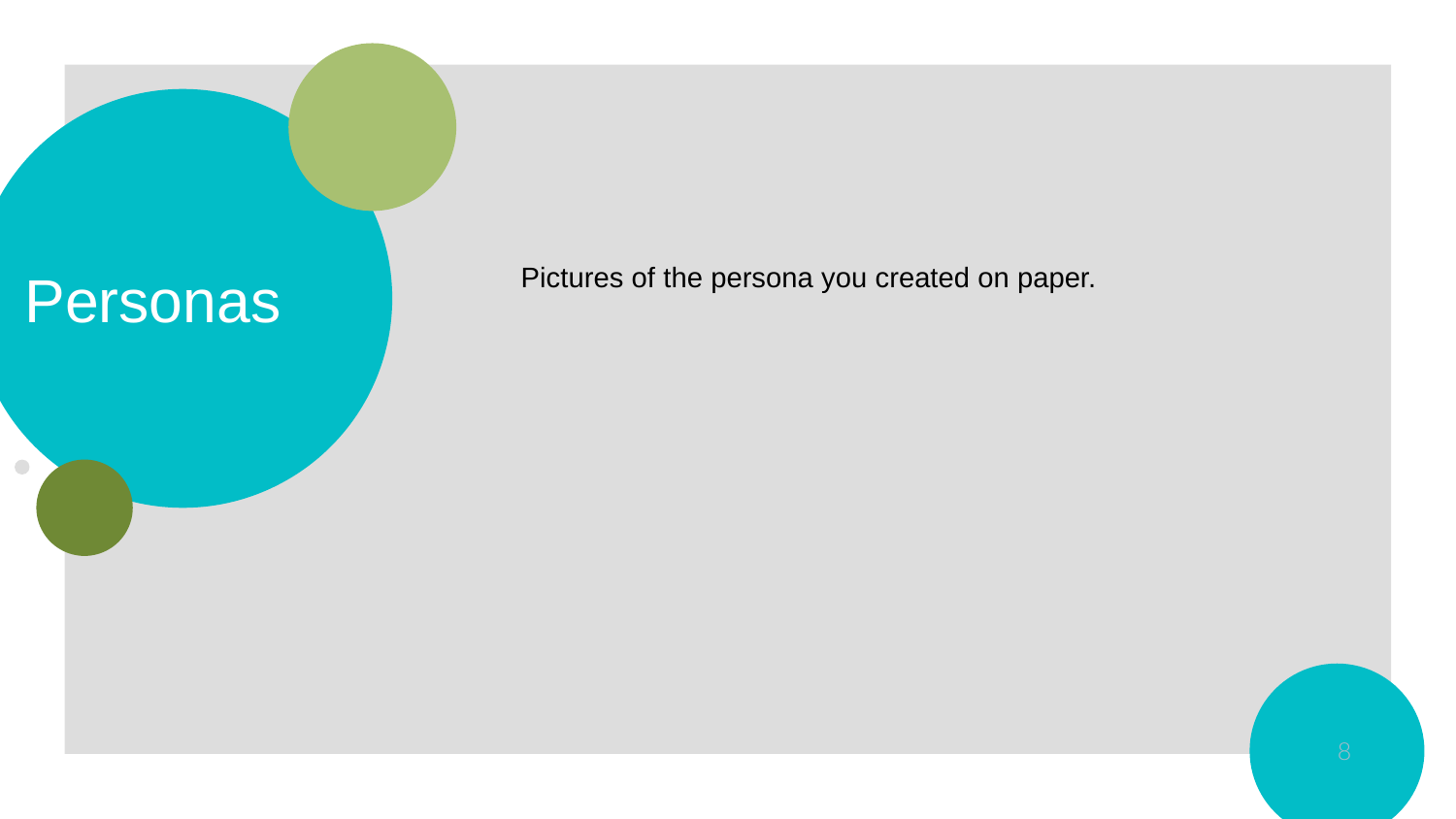

# Personas
Pictures of the persona you created on paper.
8